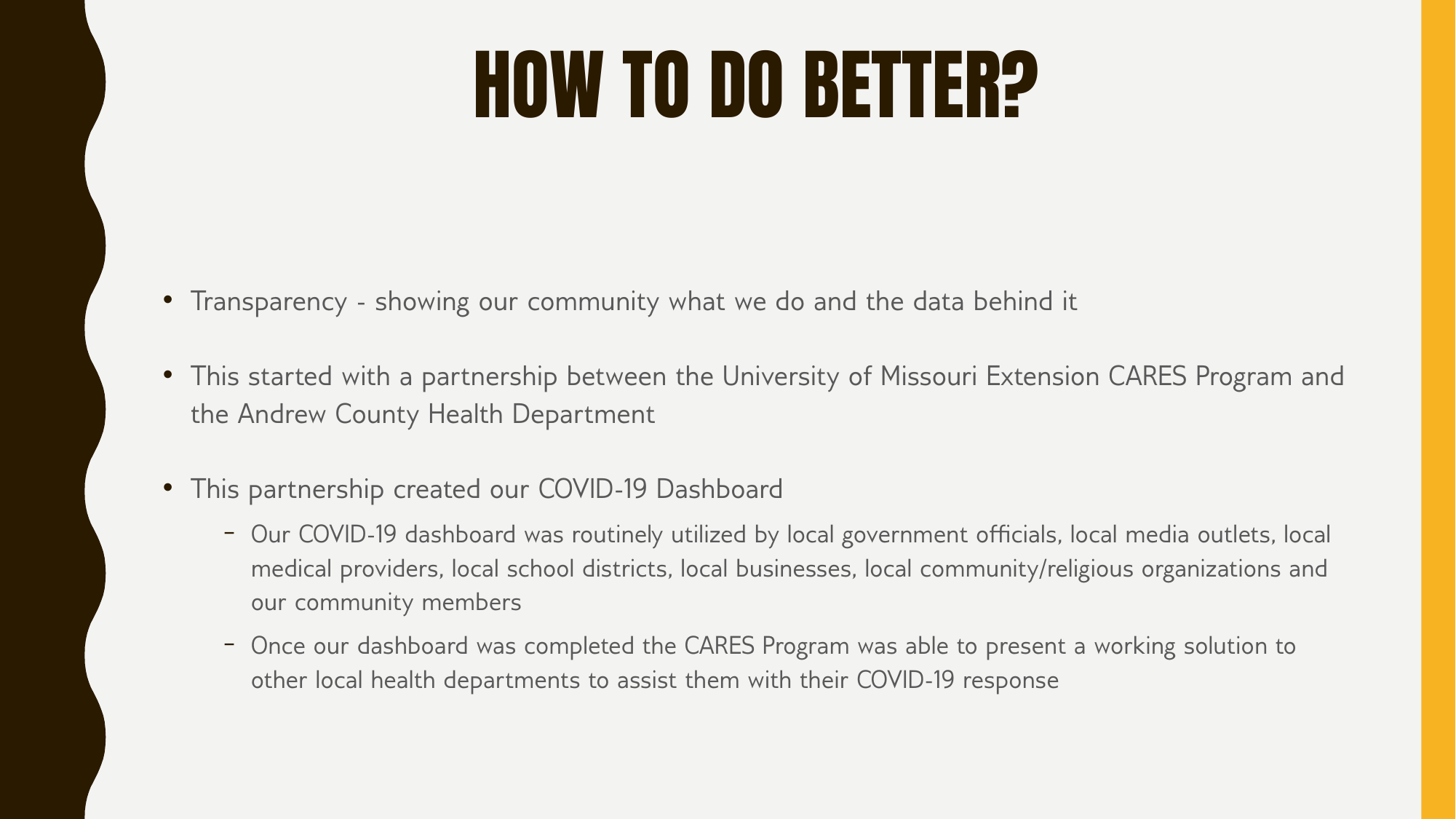

# HOW TO DO BETTER?
Transparency - showing our community what we do and the data behind it

This started with a partnership between the University of Missouri Extension CARES Program and the Andrew County Health Department

This partnership created our COVID-19 Dashboard
Our COVID-19 dashboard was routinely utilized by local government officials, local media outlets, local medical providers, local school districts, local businesses, local community/religious organizations and our community members
Once our dashboard was completed the CARES Program was able to present a working solution to other local health departments to assist them with their COVID-19 response